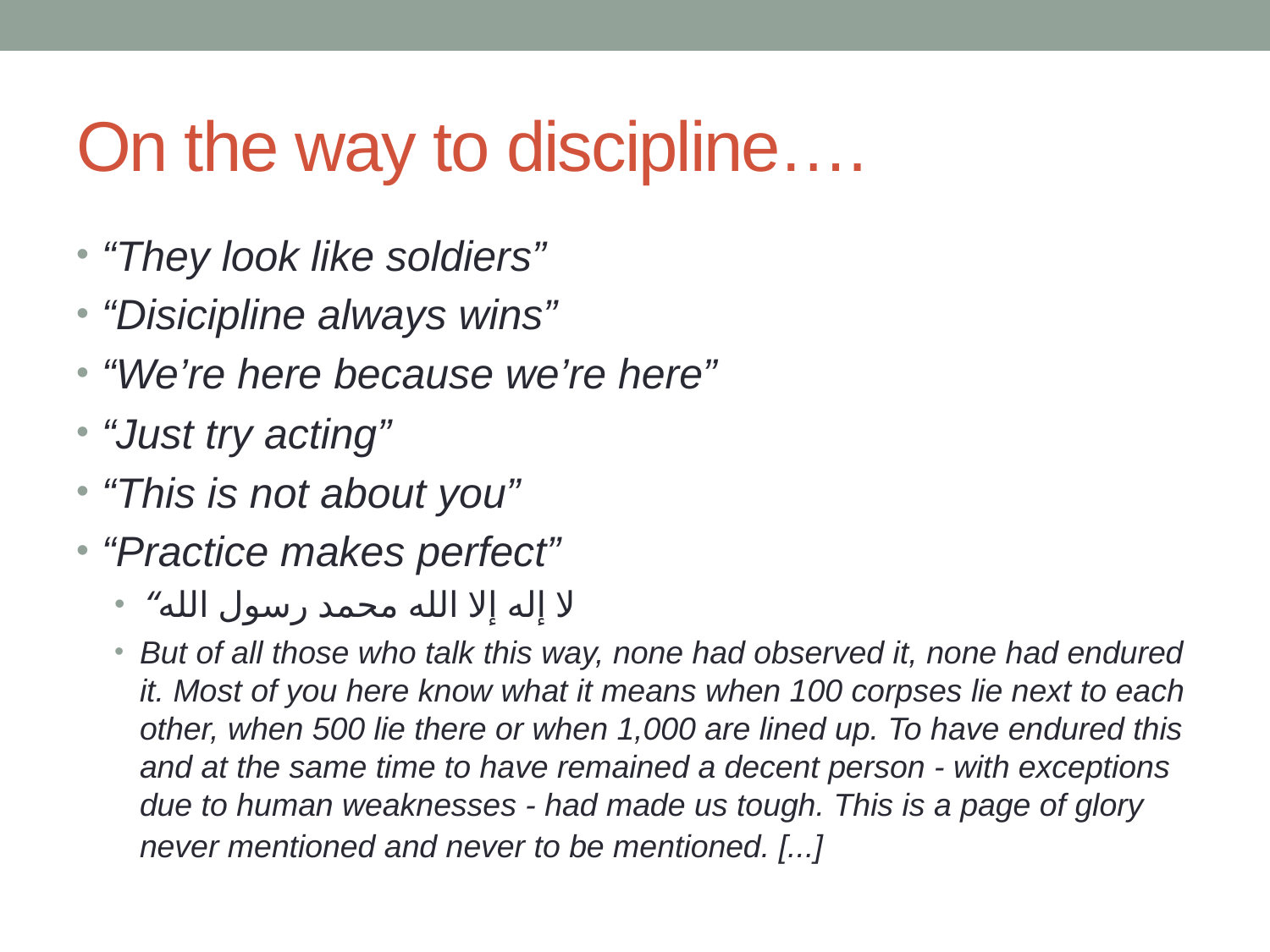

# On the way to discipline….
“They look like soldiers”
“Disicipline always wins”
“We’re here because we’re here”
“Just try acting”
“This is not about you”
“Practice makes perfect”
“لا إله إلا الله محمد رسول الله
But of all those who talk this way, none had observed it, none had endured it. Most of you here know what it means when 100 corpses lie next to each other, when 500 lie there or when 1,000 are lined up. To have endured this and at the same time to have remained a decent person - with exceptions due to human weaknesses - had made us tough. This is a page of glory never mentioned and never to be mentioned. [...]